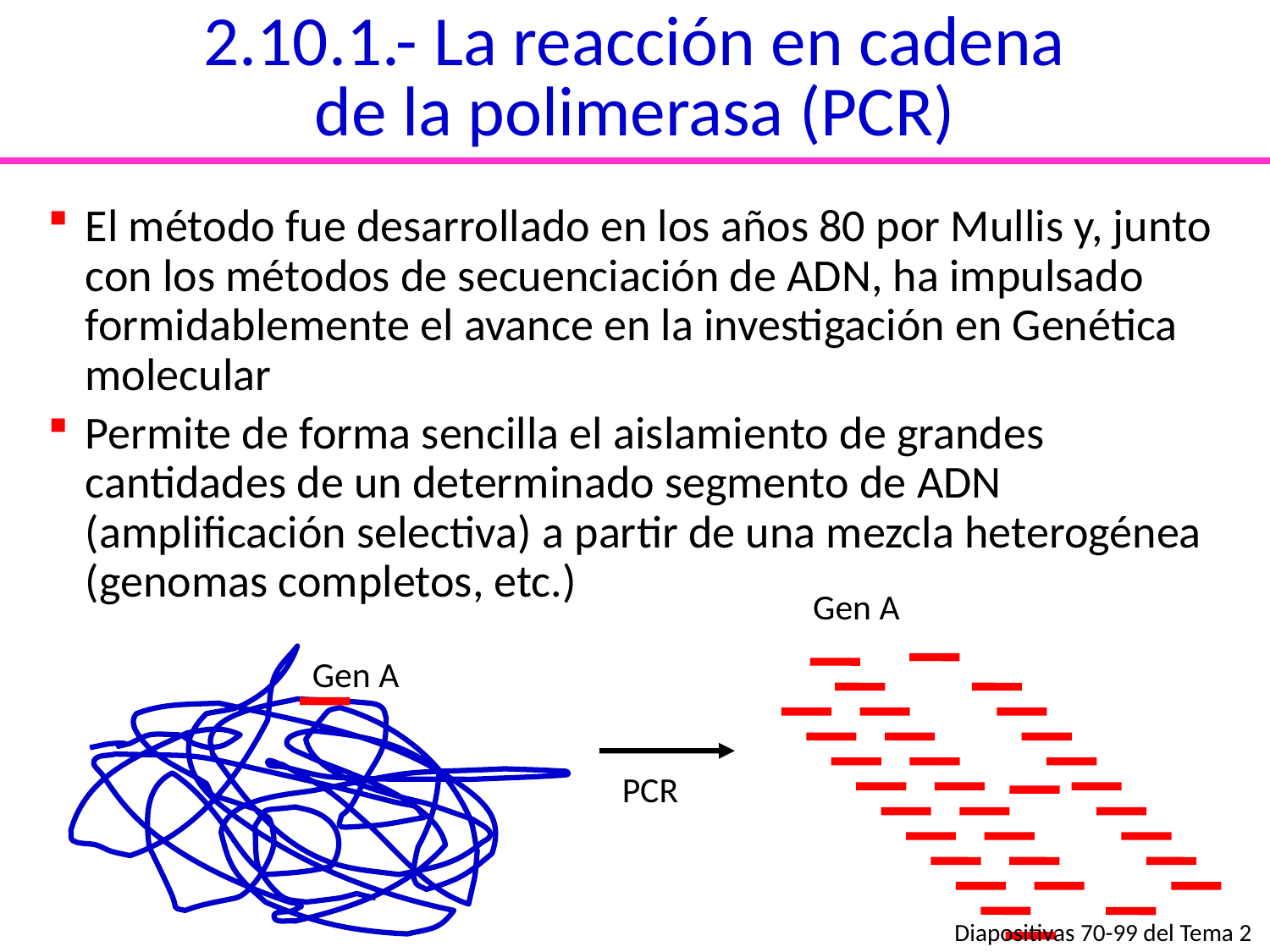

# 2.10.1.- La reacción en cadena de la polimerasa (PCR)
El método fue desarrollado en los años 80 por Mullis y, junto con los métodos de secuenciación de ADN, ha impulsado formidablemente el avance en la investigación en Genética molecular
Permite de forma sencilla el aislamiento de grandes cantidades de un determinado segmento de ADN (amplificación selectiva) a partir de una mezcla heterogénea (genomas completos, etc.)
Gen A

Gen A

PCR

Diapositivas 70-99 del Tema 2